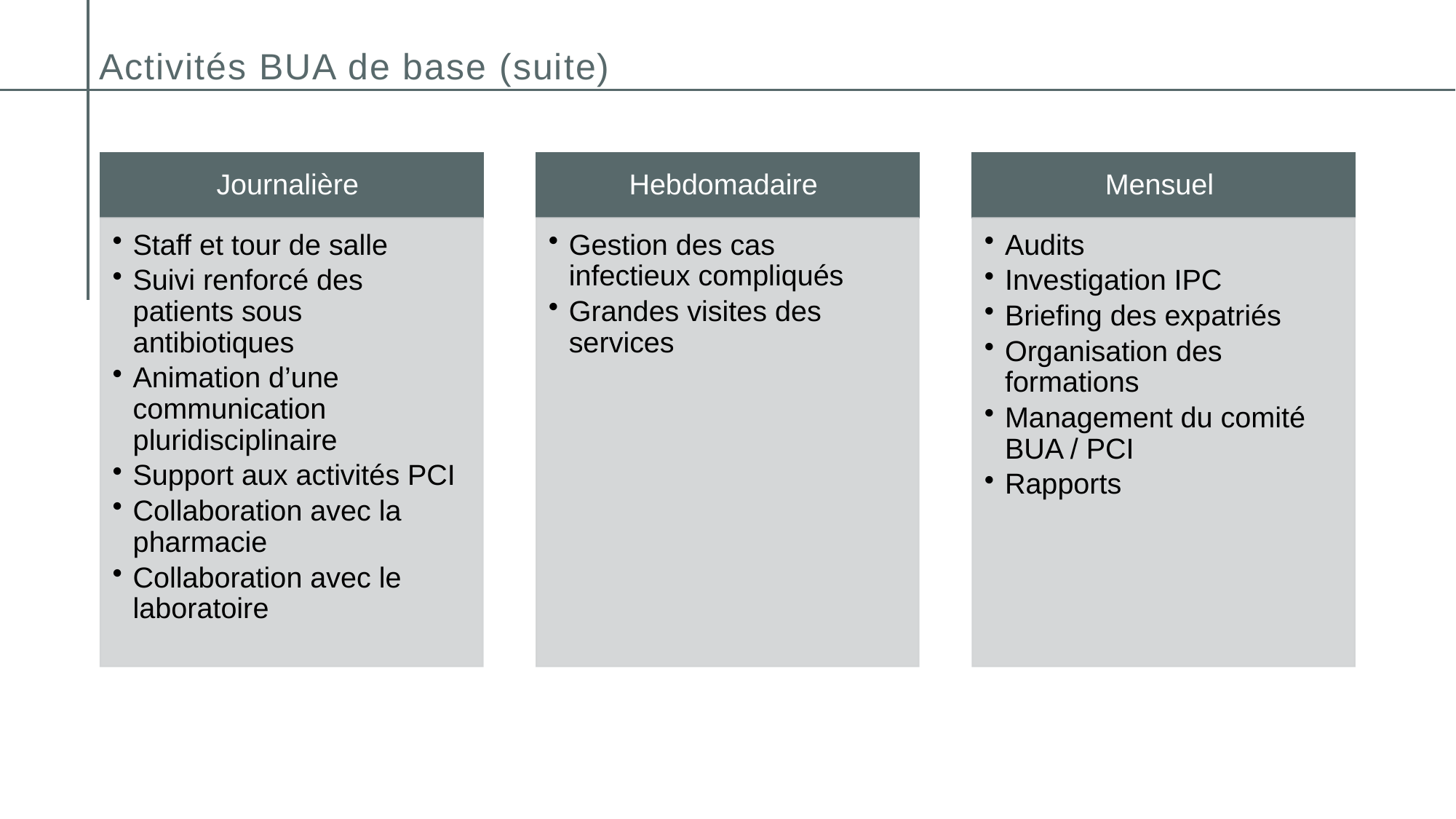

# Activités BUA de base (suite)
Journalière
Staff et tour de salle
Suivi renforcé des patients sous antibiotiques
Animation d’une communication pluridisciplinaire
Support aux activités PCI
Collaboration avec la pharmacie
Collaboration avec le laboratoire
Hebdomadaire
Gestion des cas infectieux compliqués
Grandes visites des services
Mensuel
Audits
Investigation IPC
Briefing des expatriés
Organisation des formations
Management du comité BUA / PCI
Rapports